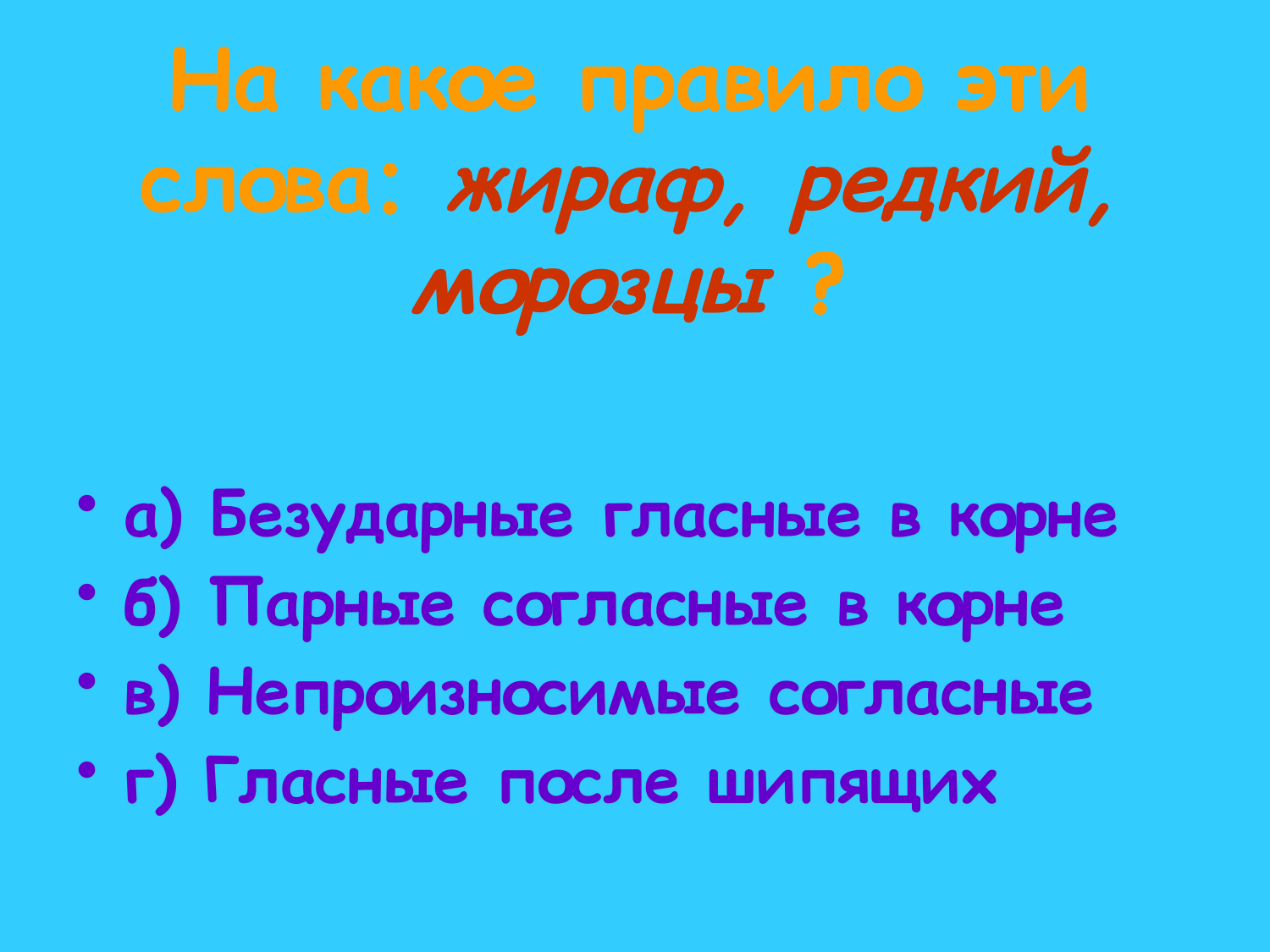

# На какое правило эти слова: жираф, редкий, морозцы ?
а) Безударные гласные в корне
б) Парные согласные в корне
в) Непроизносимые согласные
г) Гласные после шипящих